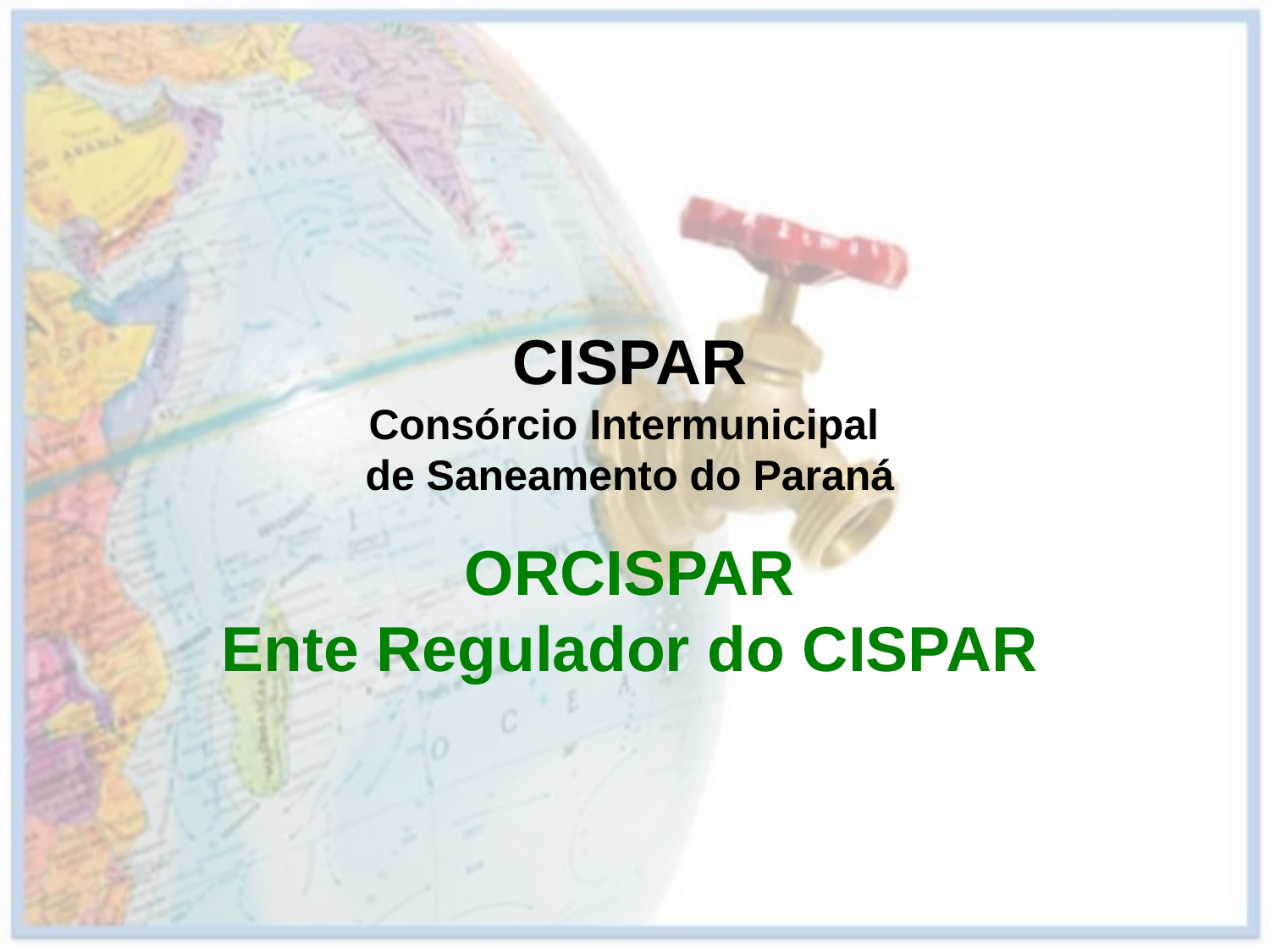

# CISPAR Consórcio Intermunicipal de Saneamento do Paraná ORCISPAR Ente Regulador do CISPAR